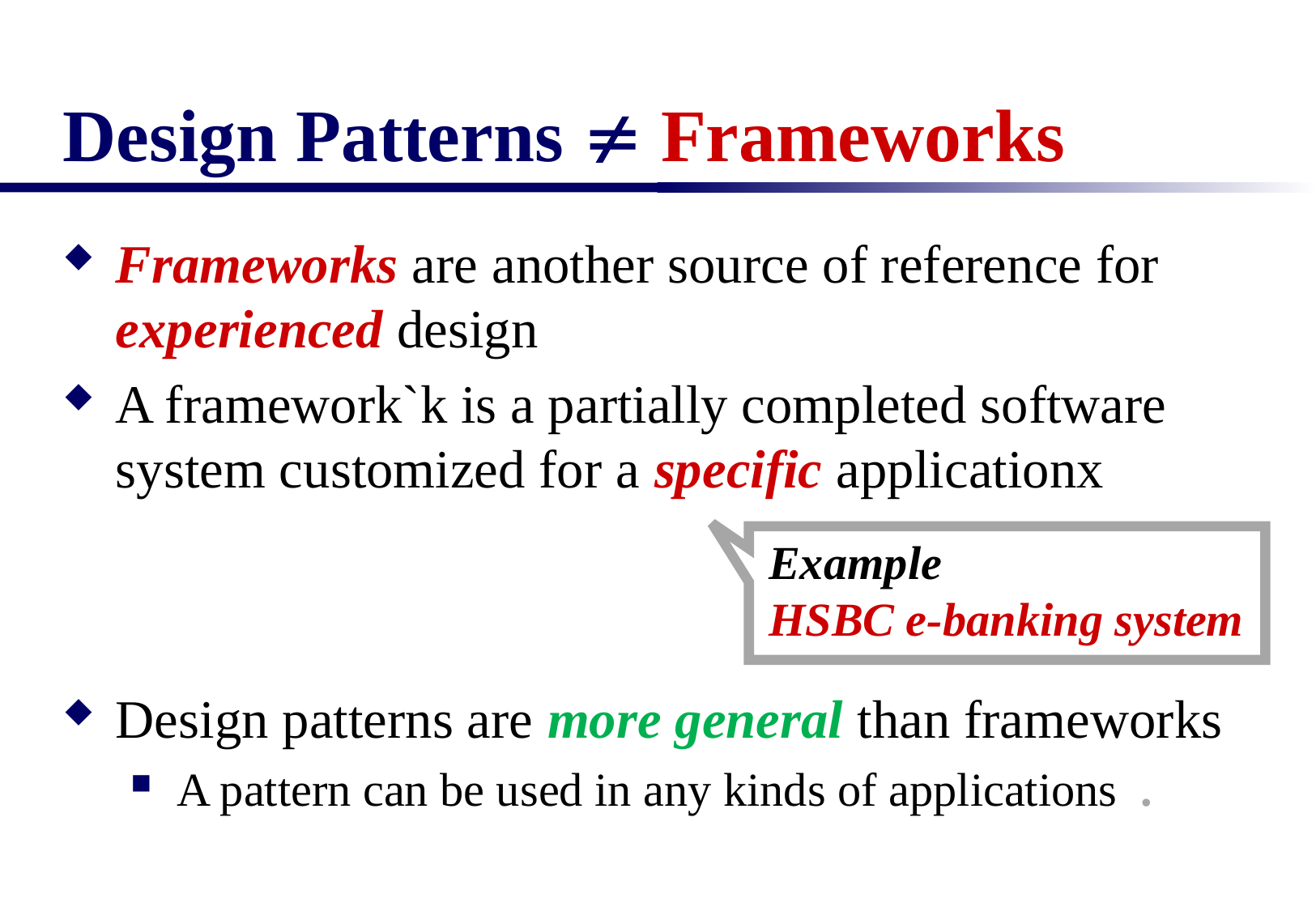

# Design Patterns ≠ Frameworks
Frameworks are another source of reference for experienced design
A framework`k is a partially completed software system customized for a specific applicationx
Example
HSBC e-banking system
Design patterns are more general than frameworks
A pattern can be used in any kinds of applications  .